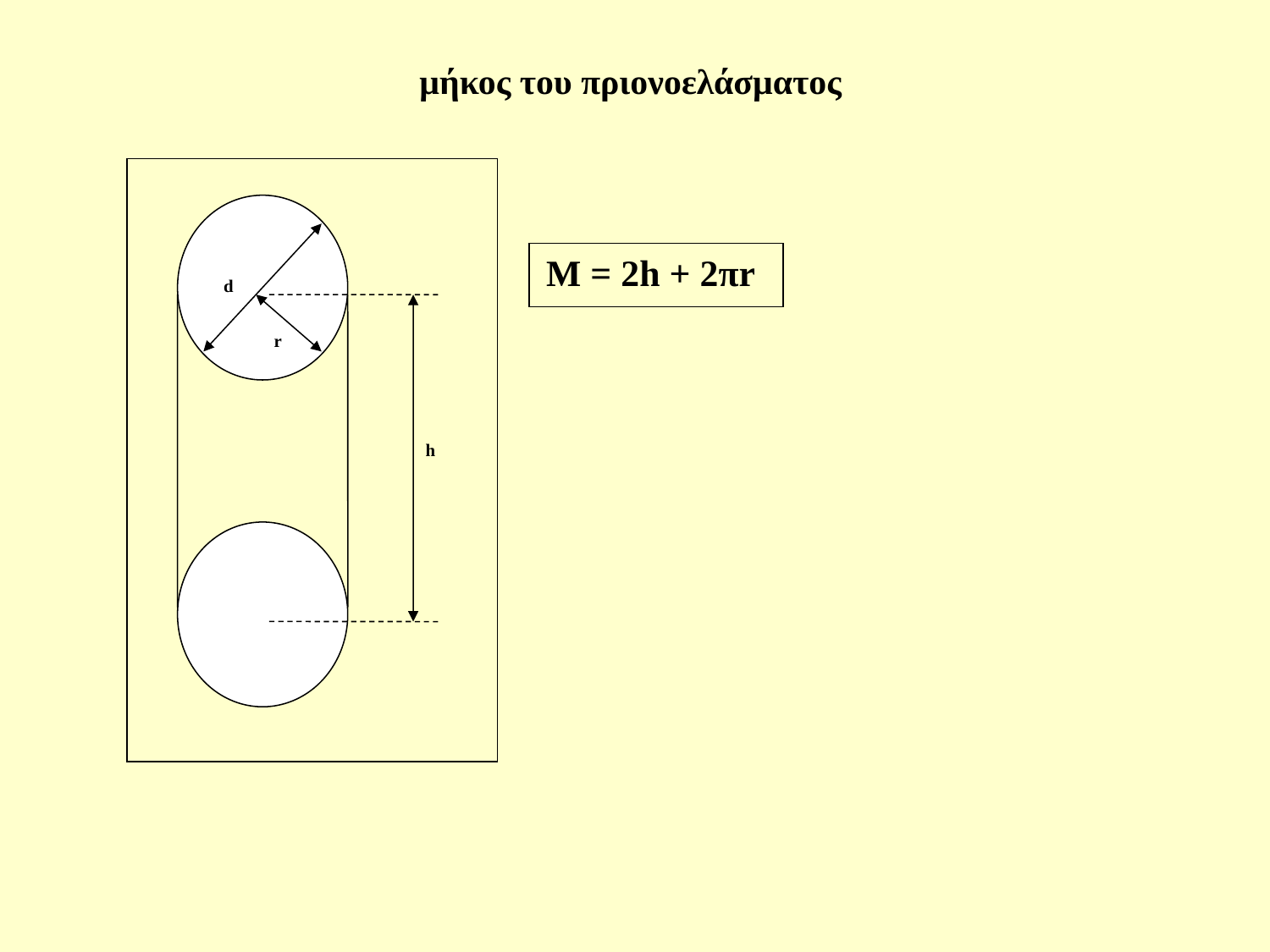

μήκος του πριονοελάσματος

d
r
h

Μ = 2h + 2πr